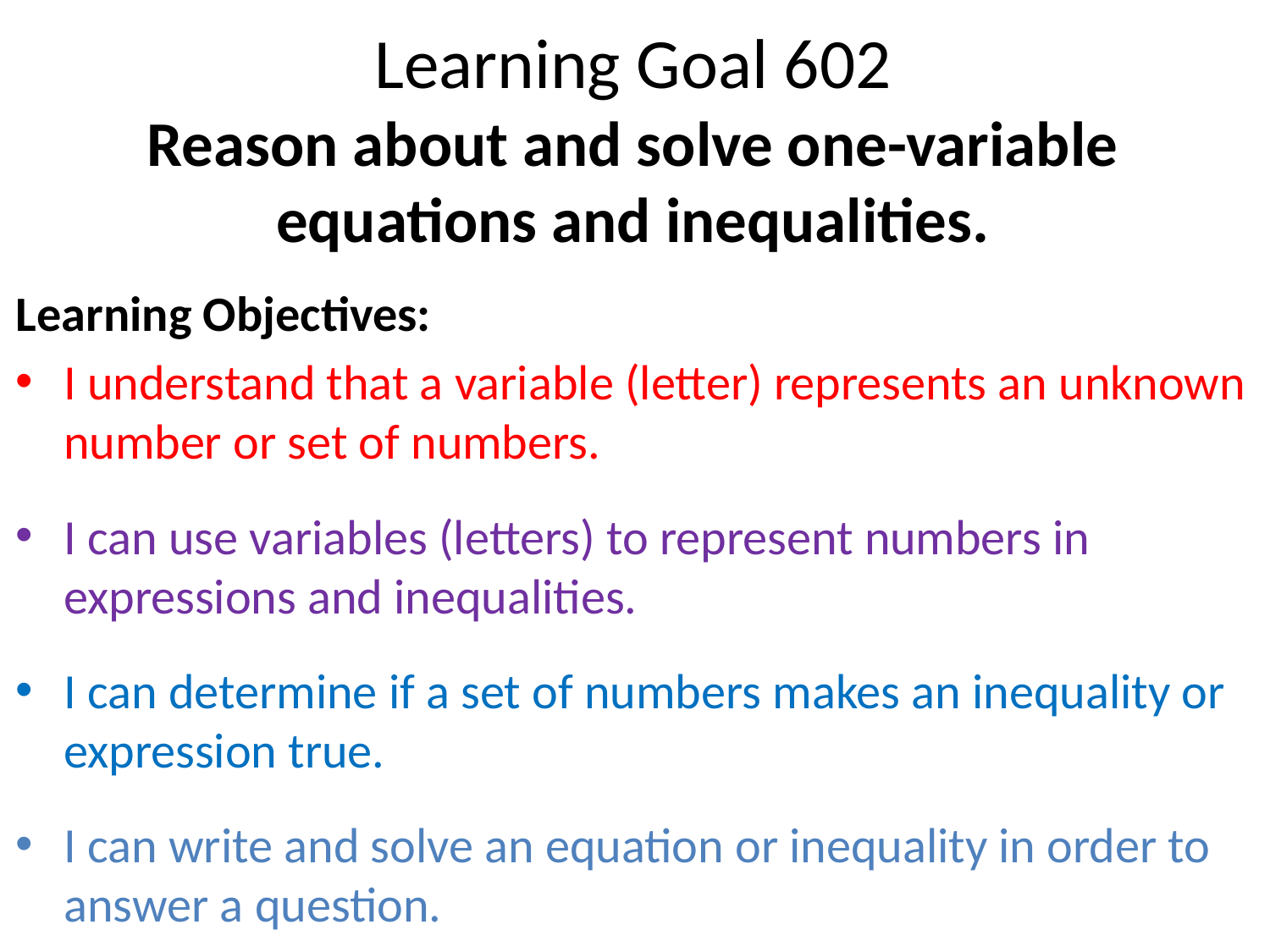

# Learning Goal 602 Reason about and solve one-variable equations and inequalities.

Learning Objectives:
I understand that a variable (letter) represents an unknown number or set of numbers.

I can use variables (letters) to represent numbers in expressions and inequalities.

I can determine if a set of numbers makes an inequality or expression true.

I can write and solve an equation or inequality in order to answer a question.